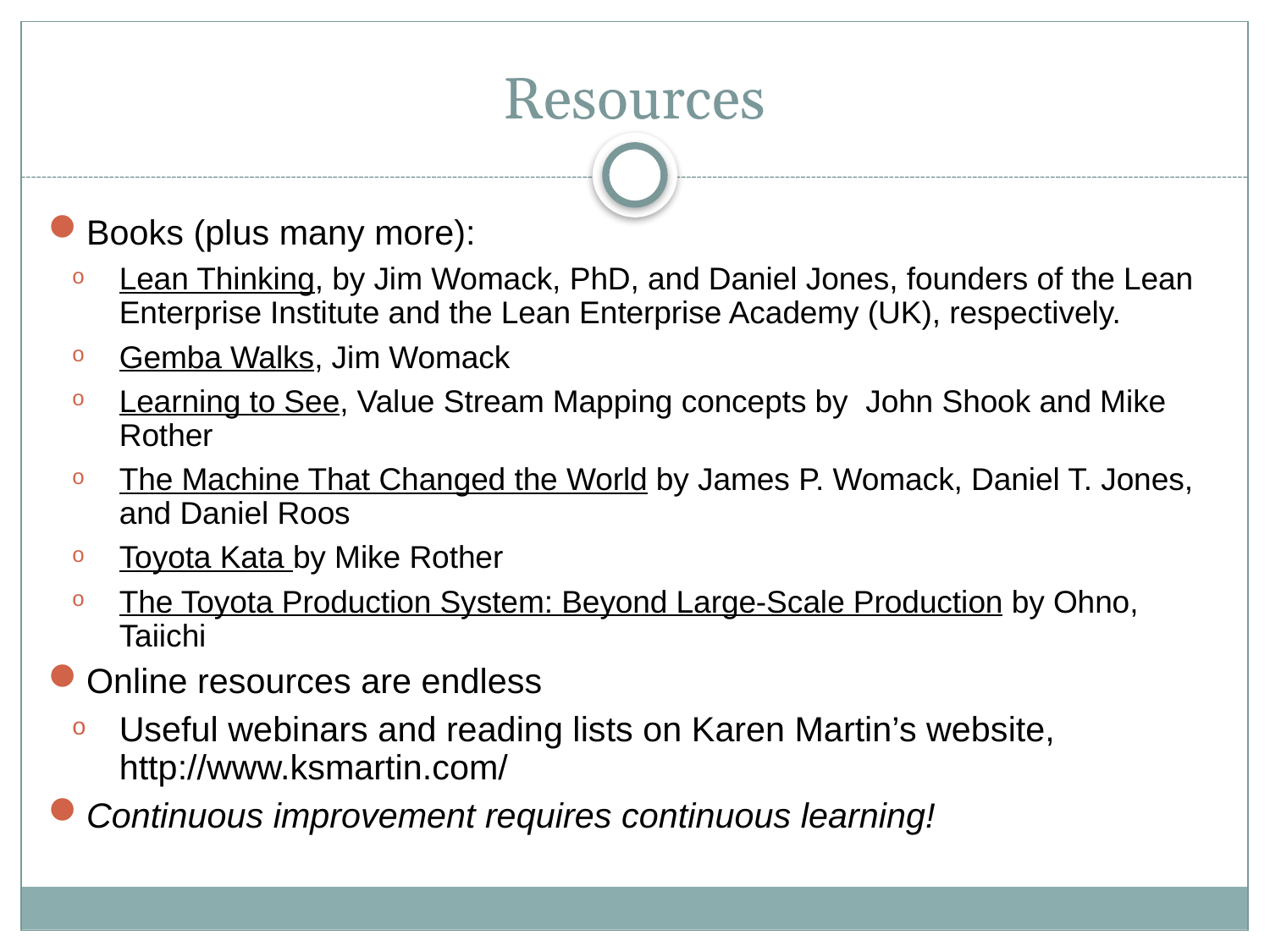

# Resources
Books (plus many more):
Lean Thinking, by Jim Womack, PhD, and Daniel Jones, founders of the Lean Enterprise Institute and the Lean Enterprise Academy (UK), respectively.
Gemba Walks, Jim Womack
Learning to See, Value Stream Mapping concepts by  John Shook and Mike Rother
The Machine That Changed the World by James P. Womack, Daniel T. Jones, and Daniel Roos
Toyota Kata by Mike Rother
The Toyota Production System: Beyond Large-Scale Production by Ohno, Taiichi
Online resources are endless
Useful webinars and reading lists on Karen Martin’s website, http://www.ksmartin.com/
Continuous improvement requires continuous learning!